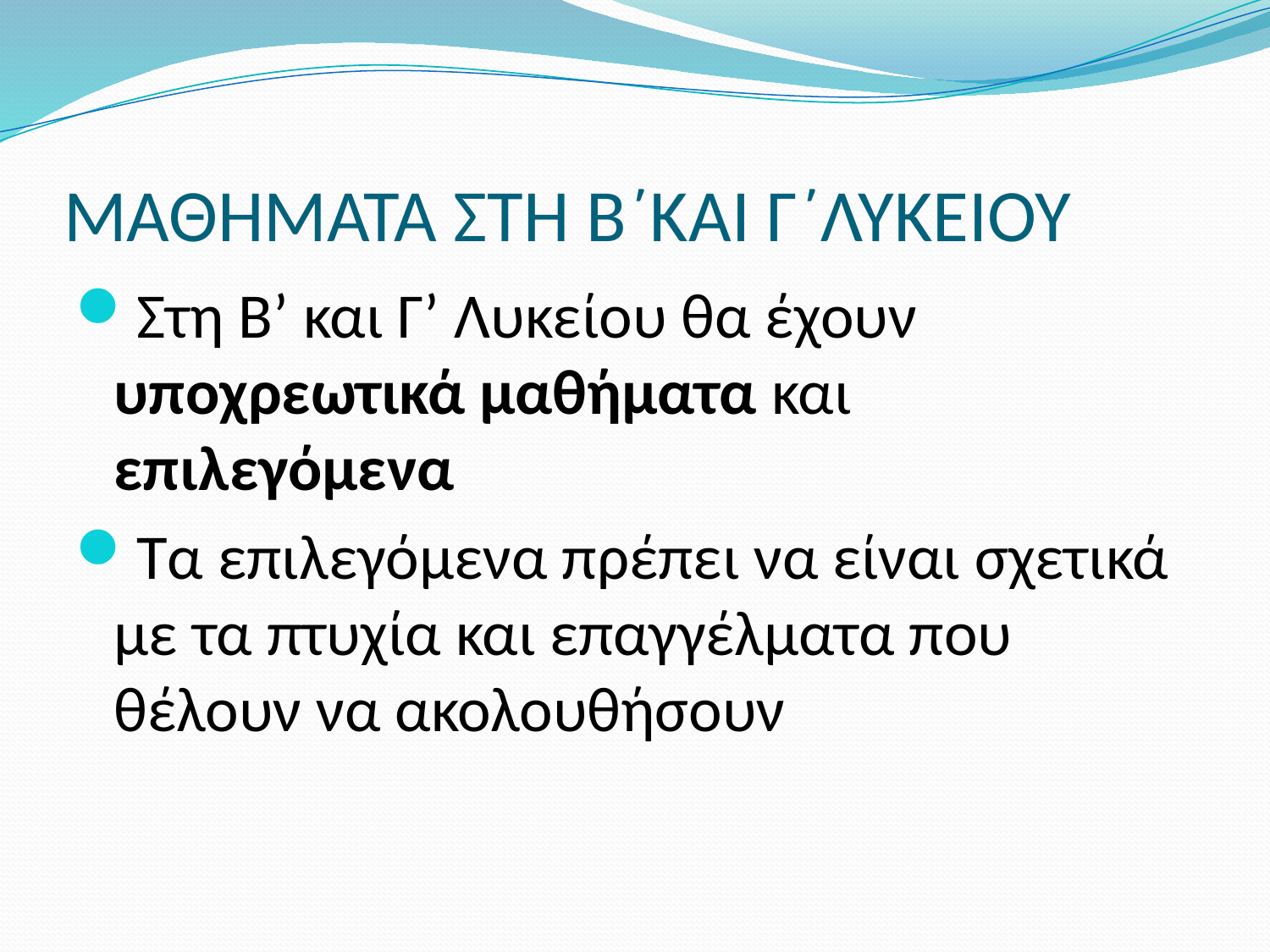

# ΜΑΘΗΜΑΤΑ ΣΤΗ Β΄ΚΑΙ Γ΄ΛΥΚΕΙΟΥ
Στη Β’ και Γ’ Λυκείου θα έχουν υποχρεωτικά μαθήματα και επιλεγόμενα
Τα επιλεγόμενα πρέπει να είναι σχετικά με τα πτυχία και επαγγέλματα που θέλουν να ακολουθήσουν